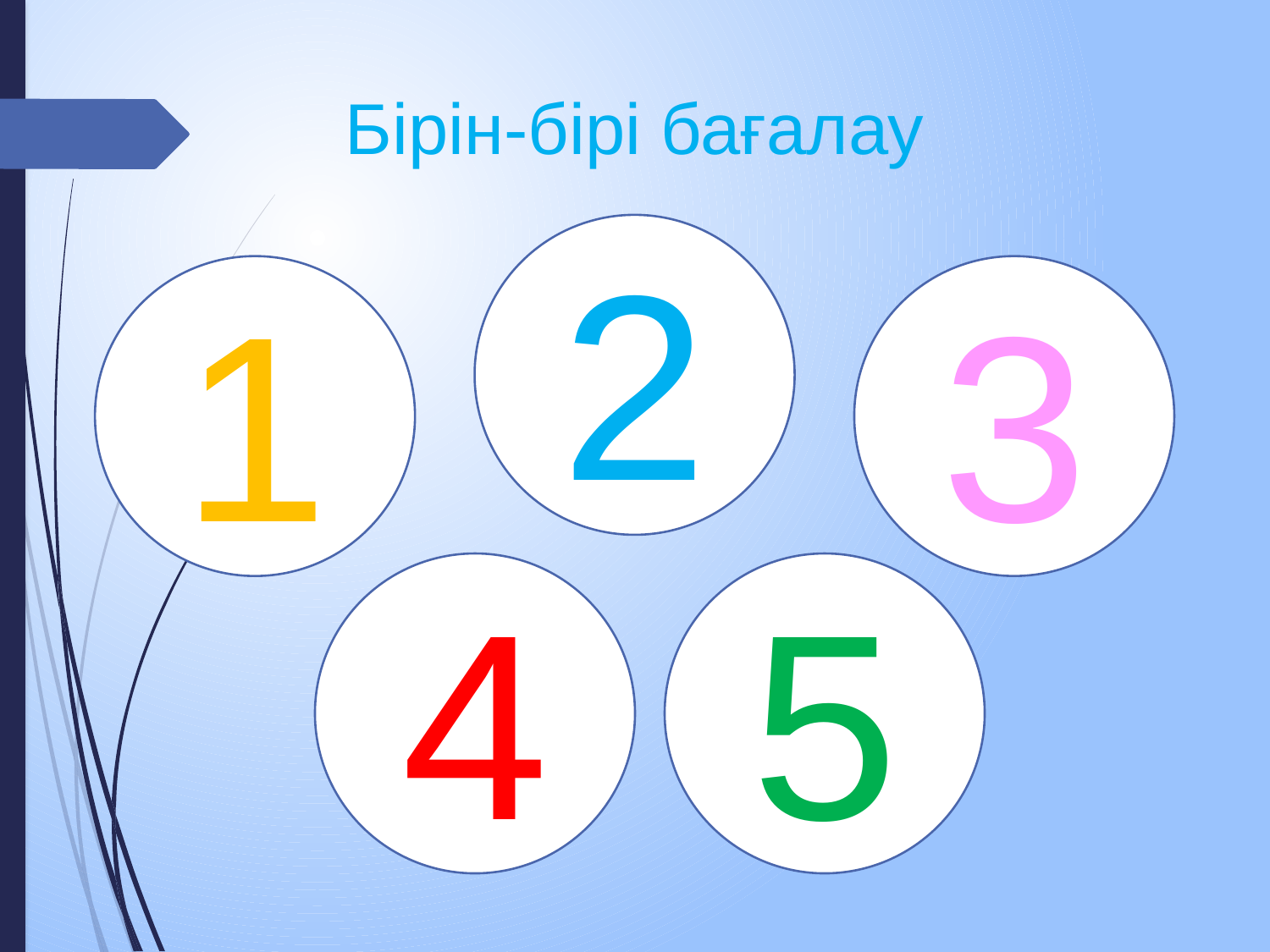

# Бірін-бірі бағалау
2
1
3
4
5